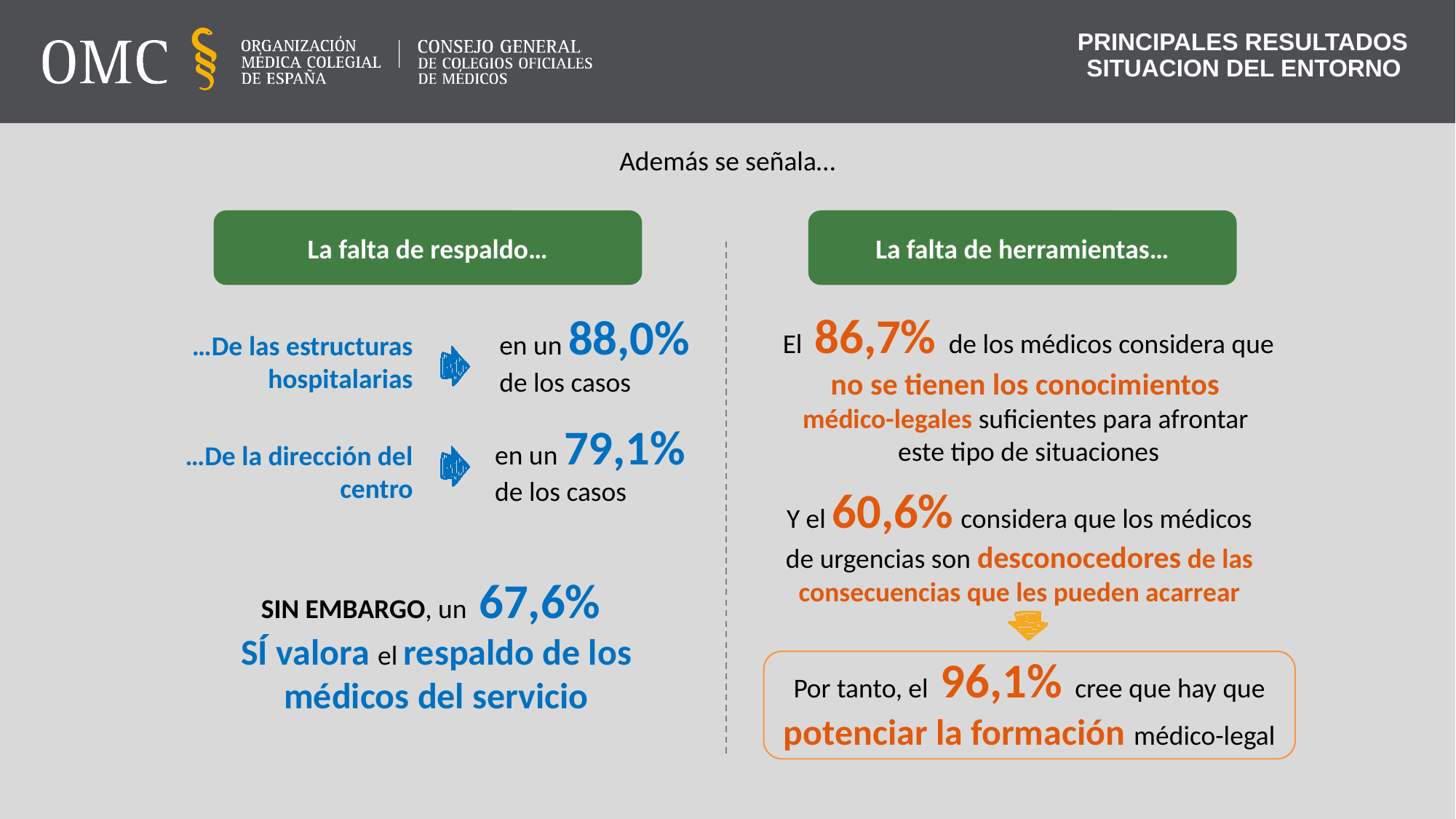

PRINCIPALES RESULTADOS
SITUACION DEL ENTORNO
Además se señala…

La falta de respaldo…
La falta de herramientas…
El  86,7% de los médicos considera que no se tienen los conocimientos
médico-legales suficientes para afrontar
este tipo de situaciones

en un 88,0% de los casos
…De las estructuras hospitalarias

en un 79,1%
de los casos
…De la dirección del centro

Y el 60,6% considera que los médicos de urgencias son desconocedores de las consecuencias que les pueden acarrear
SIN EMBARGO, un  67,6%
SÍ valora el respaldo de los médicos del servicio

Por tanto, el  96,1% cree que hay que potenciar la formación médico-legal